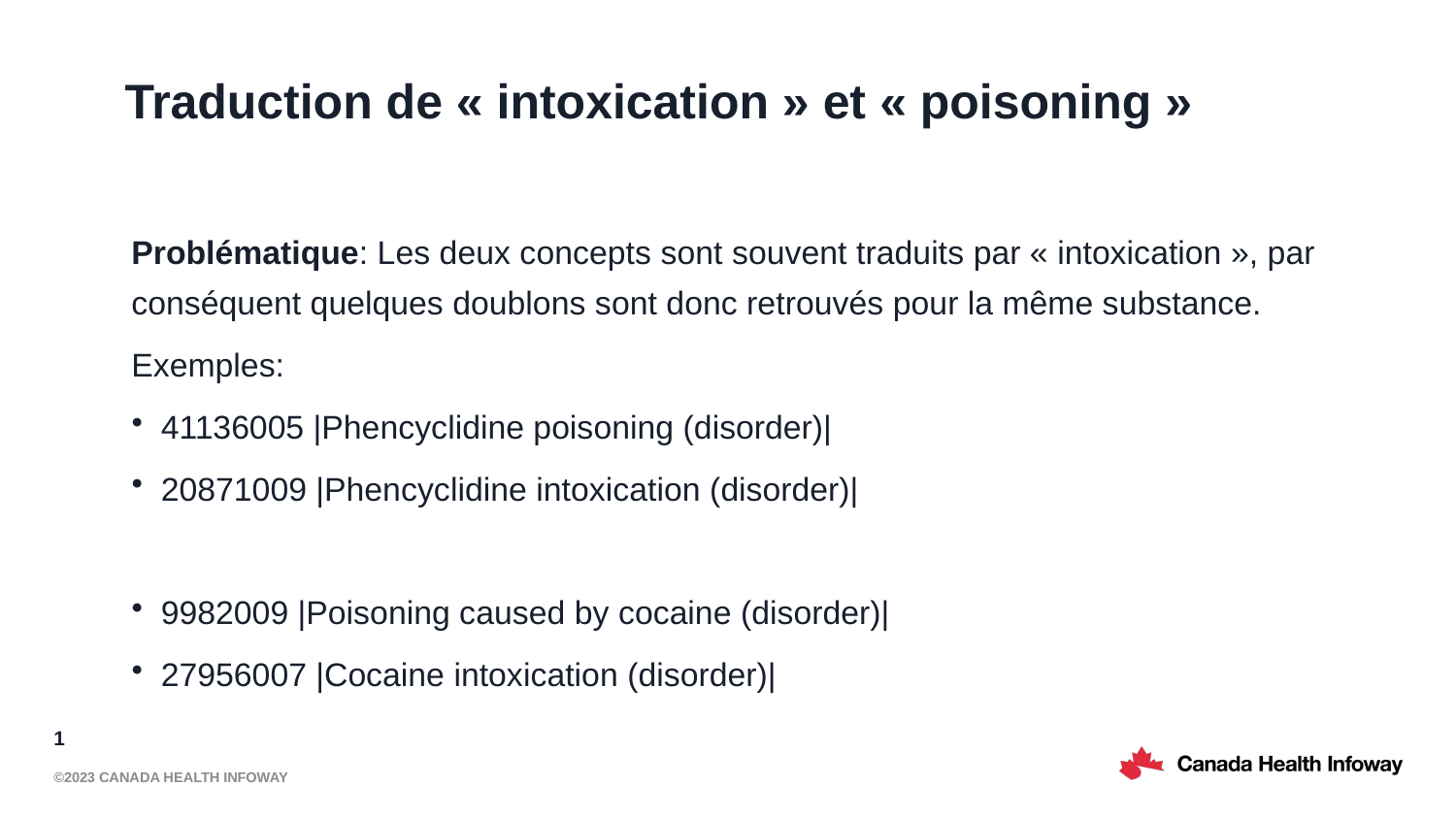

# Traduction de « intoxication » et « poisoning »
Problématique: Les deux concepts sont souvent traduits par « intoxication », par conséquent quelques doublons sont donc retrouvés pour la même substance.
Exemples:
41136005 |Phencyclidine poisoning (disorder)|
20871009 |Phencyclidine intoxication (disorder)|

9982009 |Poisoning caused by cocaine (disorder)|
27956007 |Cocaine intoxication (disorder)|
1
©2023 Canada Health Infoway